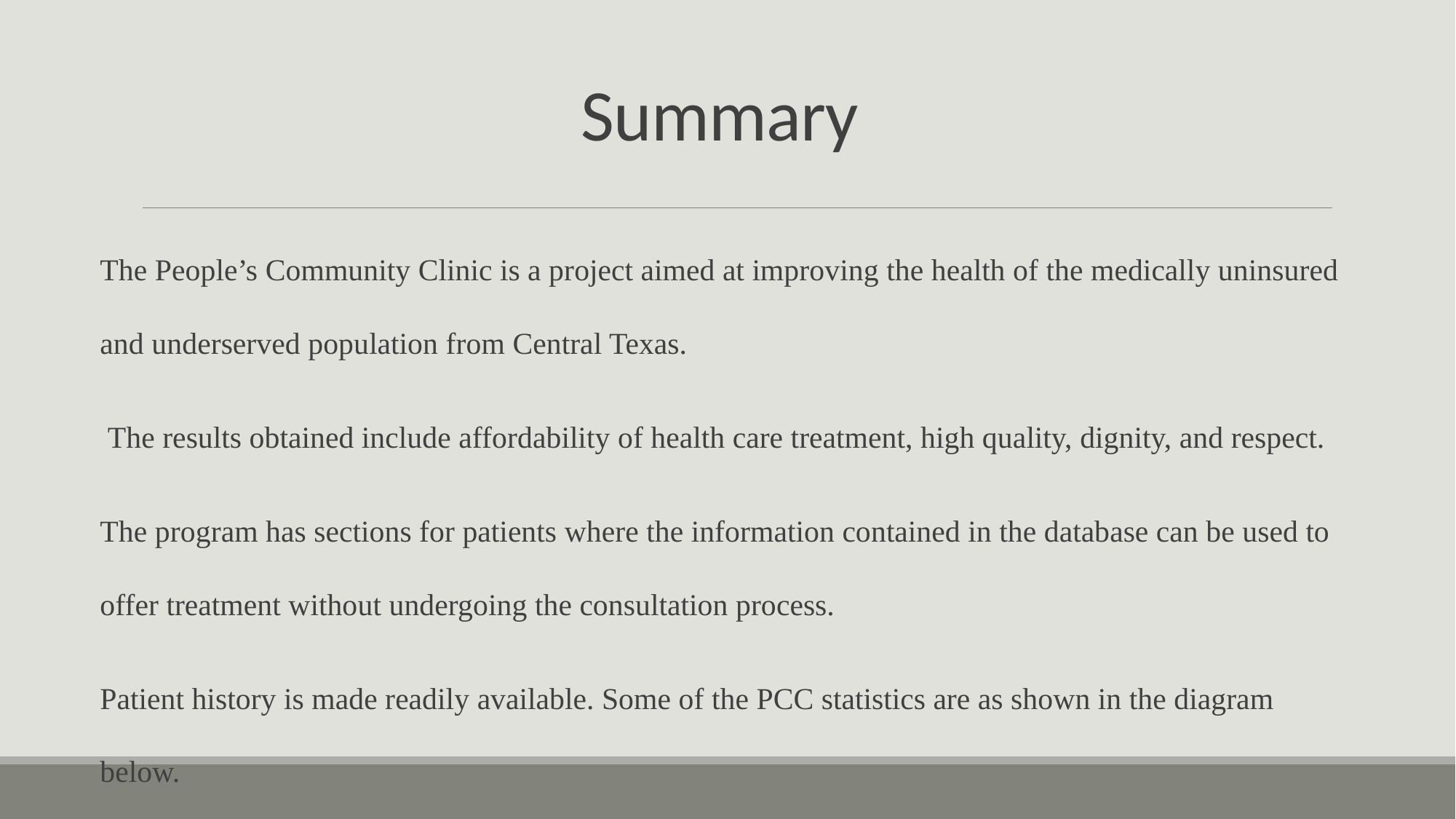

# Summary
The People’s Community Clinic is a project aimed at improving the health of the medically uninsured and underserved population from Central Texas.
 The results obtained include affordability of health care treatment, high quality, dignity, and respect.
The program has sections for patients where the information contained in the database can be used to offer treatment without undergoing the consultation process.
Patient history is made readily available. Some of the PCC statistics are as shown in the diagram below.